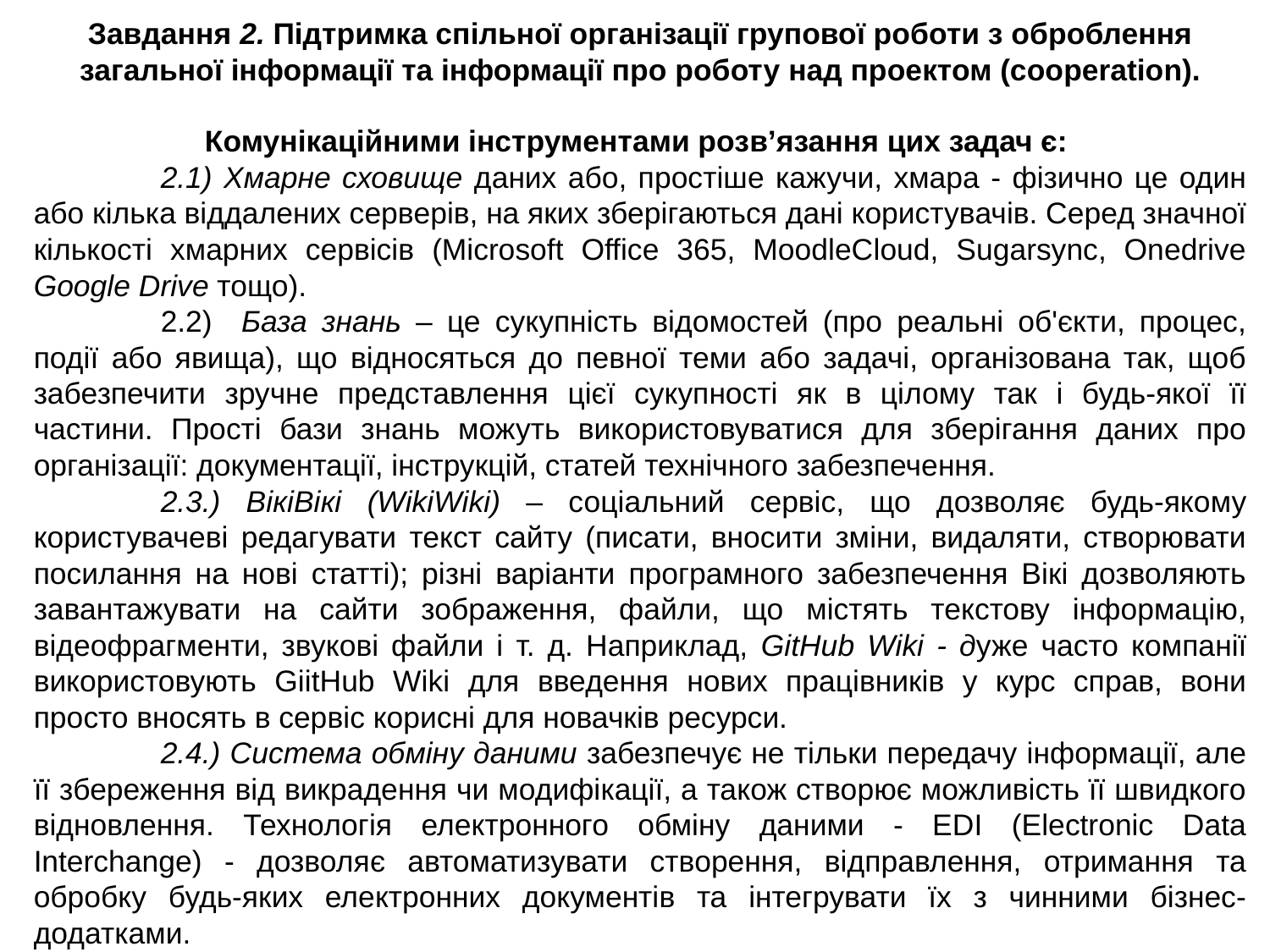

Завдання 2. Підтримка спільної організації групової роботи з оброблення загальної інформації та інформації про роботу над проектом (cooperation).

Комунікаційними інструментами розв’язання цих задач є:
	2.1) Хмарне сховище даних або, простіше кажучи, хмара - фізично це один або кілька віддалених серверів, на яких зберігаються дані користувачів. Серед значної кількості хмарних сервісів (Microsoft Office 365, MoodleCloud, Sugarsync, Onedrive Google Drive тощо).
	2.2)  База знань – це сукупність відомостей (про реальні об'єкти, процес, події або явища), що відносяться до певної теми або задачі, організована так, щоб забезпечити зручне представлення цієї сукупності як в цілому так і будь-якої її частини. Прості бази знань можуть використовуватися для зберігання даних про організації: документації, інструкцій, статей технічного забезпечення.
	2.3.) ВікіВікі (WikiWiki) – соціальний сервіс, що дозволяє будь-якому користувачеві редагувати текст сайту (писати, вносити зміни, видаляти, створювати посилання на нові статті); різні варіанти програмного забезпечення Вікі дозволяють завантажувати на сайти зображення, файли, що містять текстову інформацію, відеофрагменти, звукові файли і т. д. Наприклад, GitHub Wiki - дуже часто компанії використовують GiitHub Wiki для введення нових працівників у курс справ, вони просто вносять в сервіс корисні для новачків ресурси.
	2.4.) Система обміну даними забезпечує не тільки передачу інформації, але її збереження від викрадення чи модифікації, а також створює можливість її швидкого відновлення. Технологія електронного обміну даними - EDI (Electronic Data Interchange) - дозволяє автоматизувати створення, відправлення, отримання та обробку будь-яких електронних документів та інтегрувати їх з чинними бізнес-додатками.